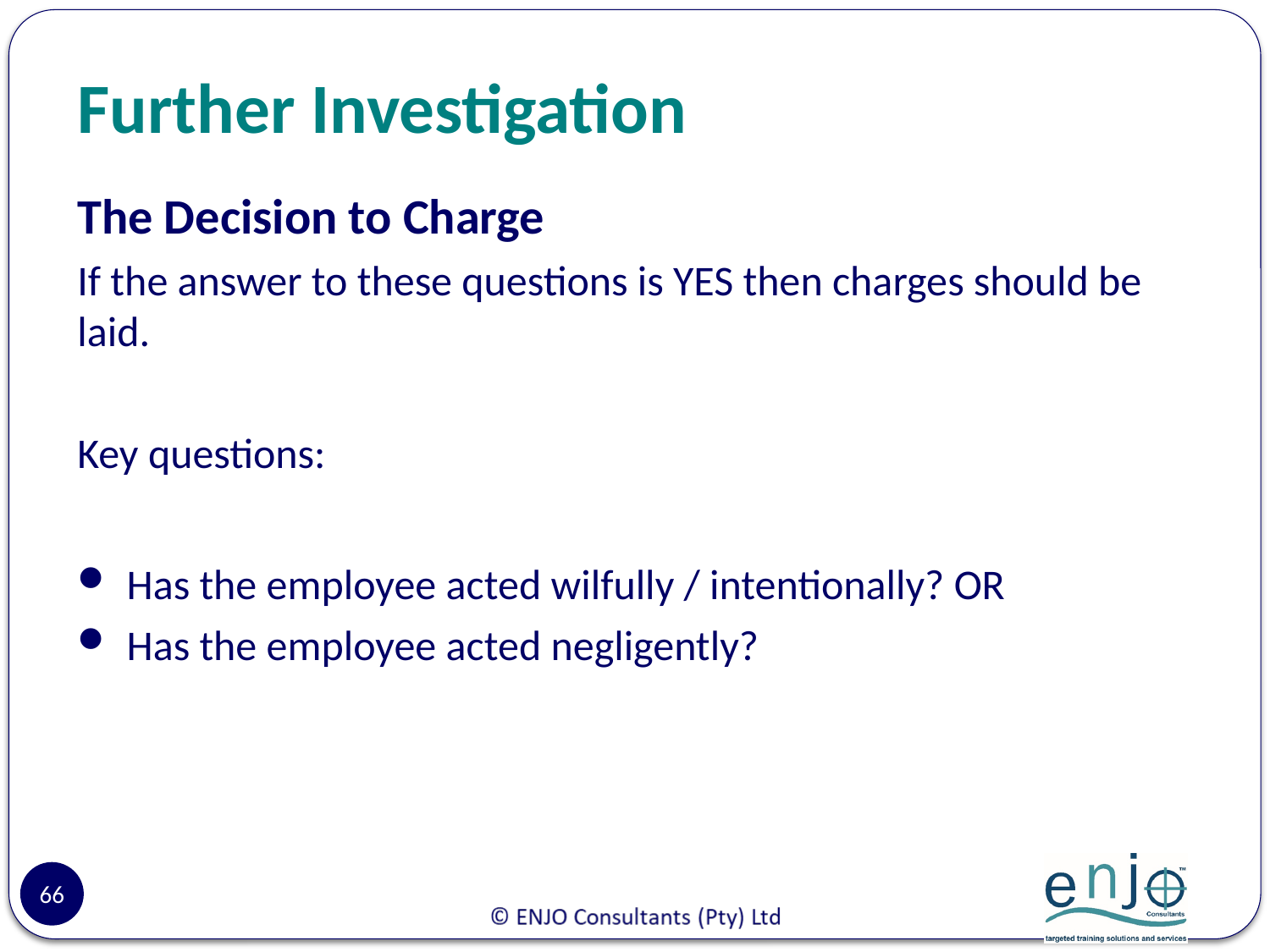

# Further Investigation
The Decision to Charge
If the answer to these questions is YES then charges should be laid.

Key questions:

Has the employee acted wilfully / intentionally? OR
Has the employee acted negligently?

66